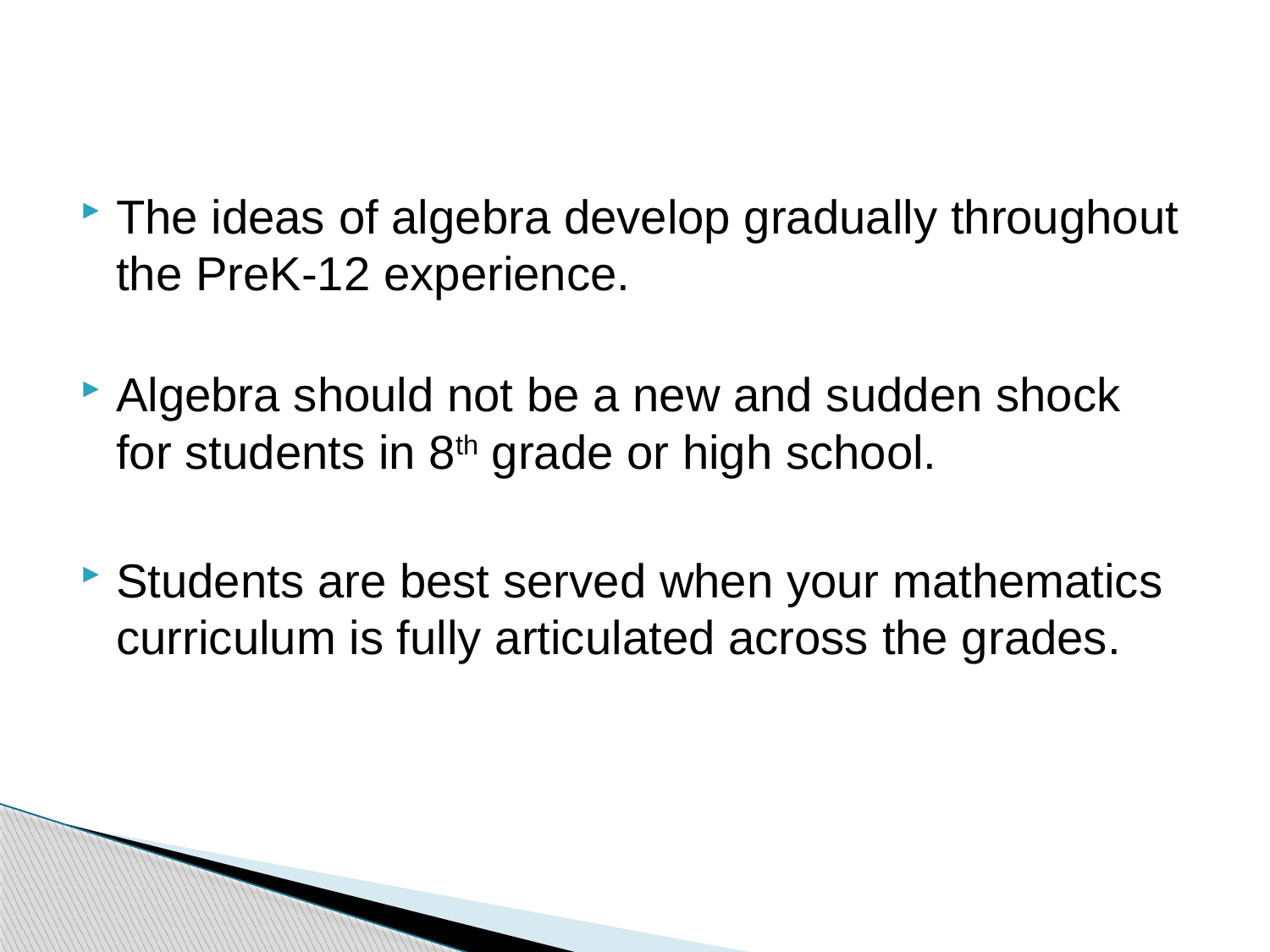

The ideas of algebra develop gradually throughout the PreK-12 experience.
Algebra should not be a new and sudden shock for students in 8th grade or high school.

Students are best served when your mathematics curriculum is fully articulated across the grades.